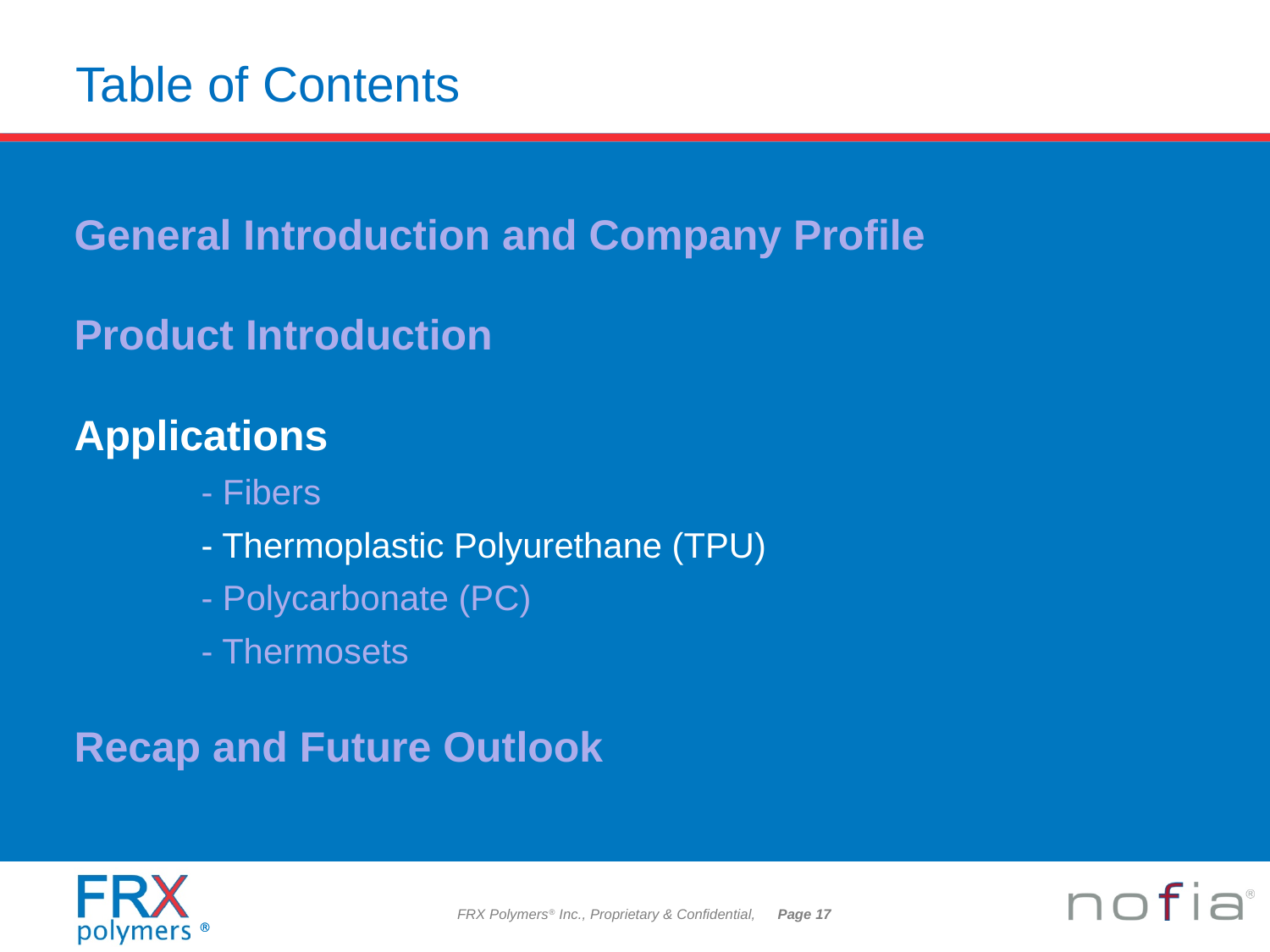

General Introduction and Company Profile
Product Introduction
Applications
	- Fibers
	- Thermoplastic Polyurethane (TPU)
	- Polycarbonate (PC)
	- Thermosets
Recap and Future Outlook